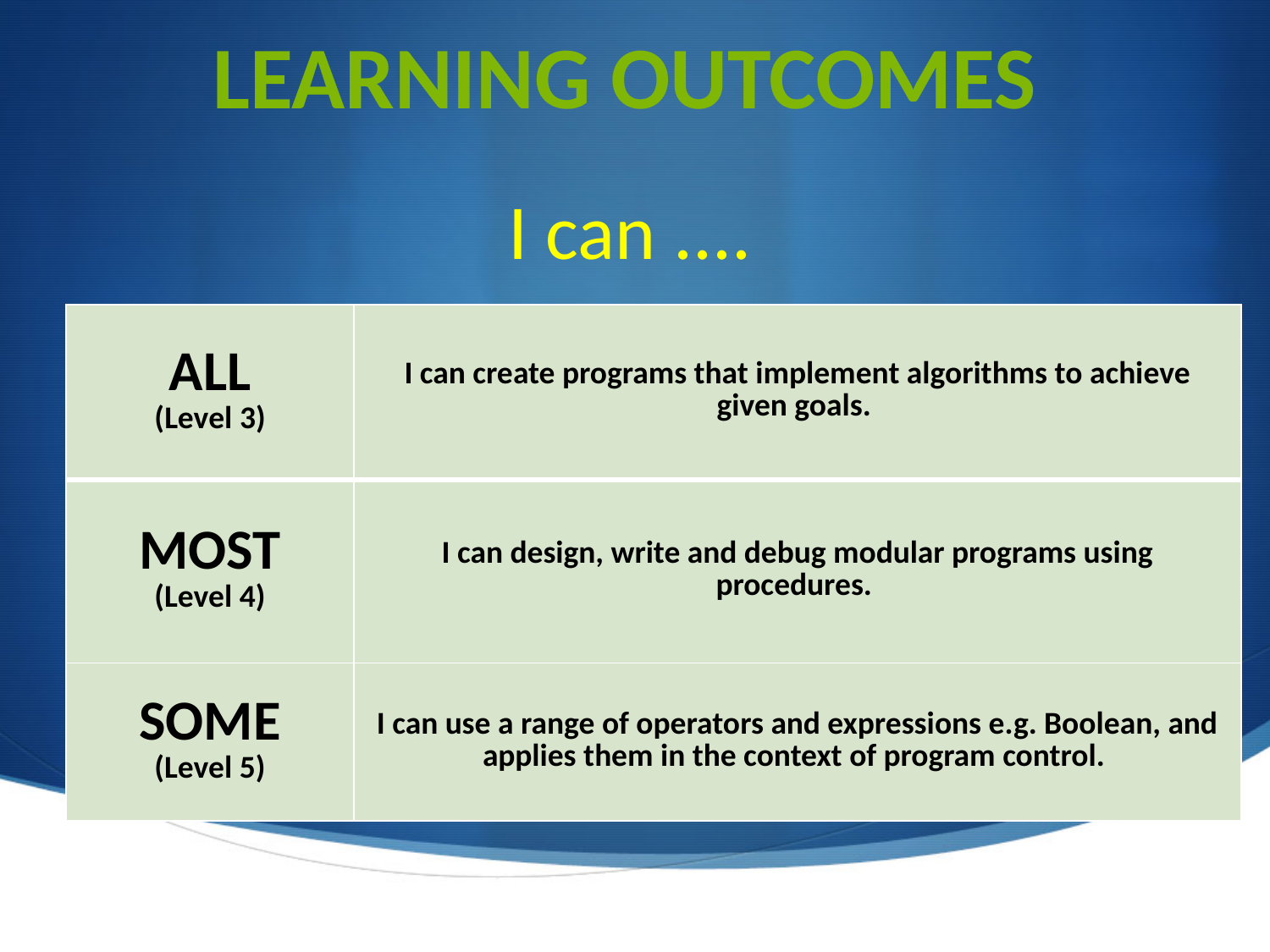

Learning outcomes
I can ....
| ALL (Level 3) | I can create programs that implement algorithms to achieve given goals. |
| --- | --- |
| MOST (Level 4) | I can design, write and debug modular programs using procedures. |
| SOME (Level 5) | I can use a range of operators and expressions e.g. Boolean, and applies them in the context of program control. |